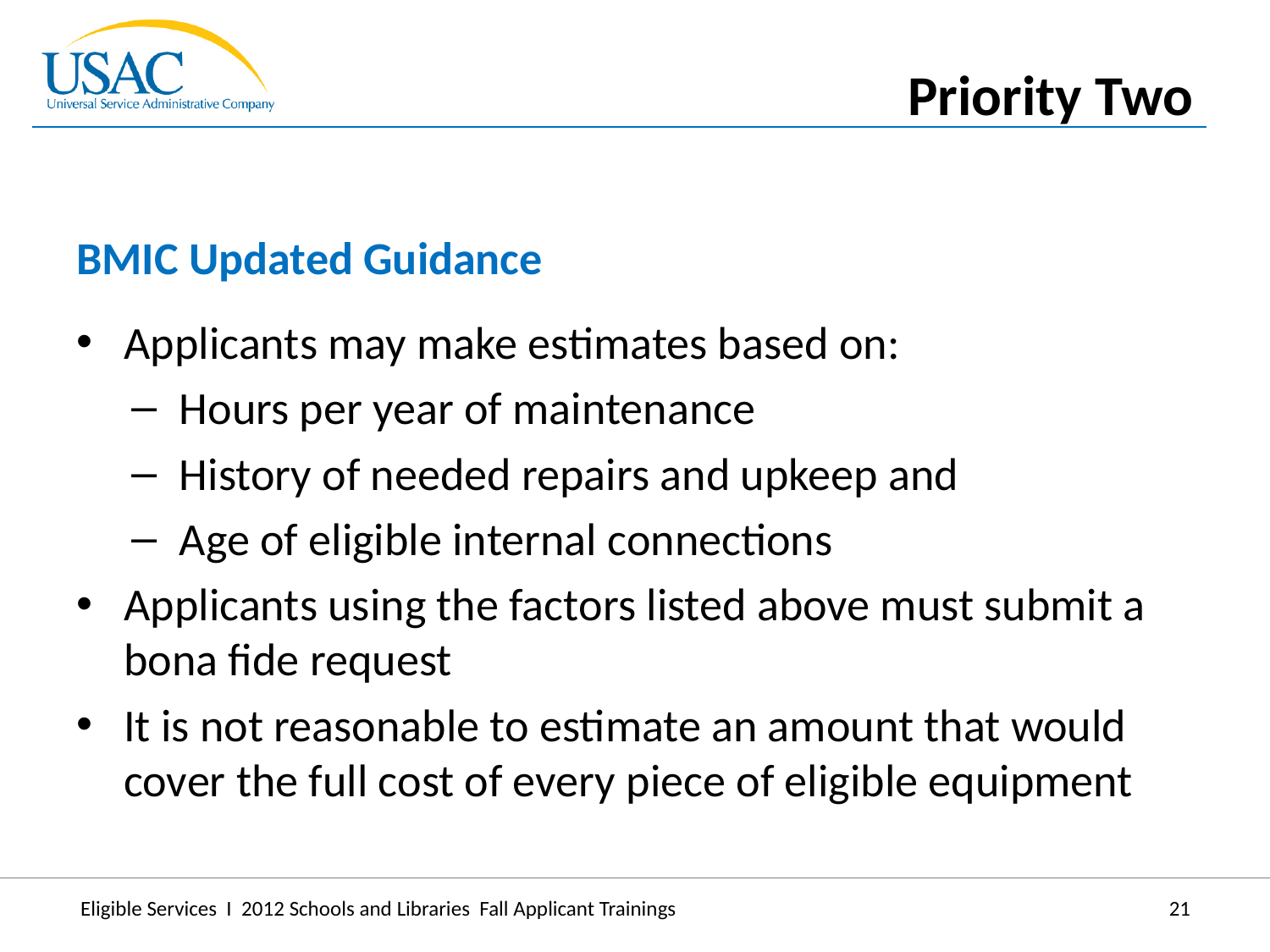

Priority Two
BMIC Updated Guidance
Applicants may make estimates based on:
Hours per year of maintenance
History of needed repairs and upkeep and
Age of eligible internal connections
Applicants using the factors listed above must submit a bona fide request
It is not reasonable to estimate an amount that would cover the full cost of every piece of eligible equipment